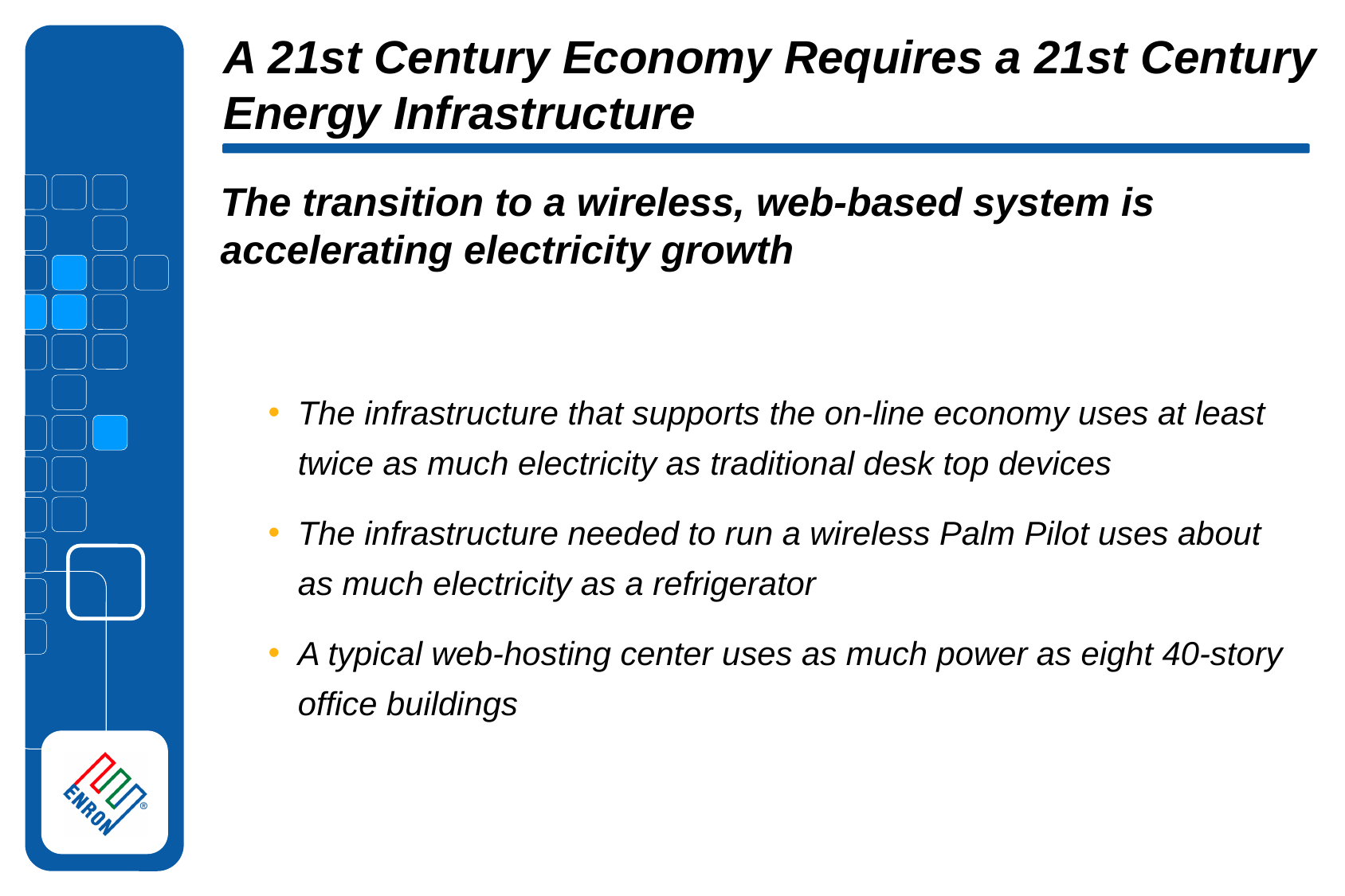

A 21st Century Economy Requires a 21st Century Energy Infrastructure
The transition to a wireless, web-based system is accelerating electricity growth
The infrastructure that supports the on-line economy uses at least twice as much electricity as traditional desk top devices
The infrastructure needed to run a wireless Palm Pilot uses about as much electricity as a refrigerator
A typical web-hosting center uses as much power as eight 40-story office buildings